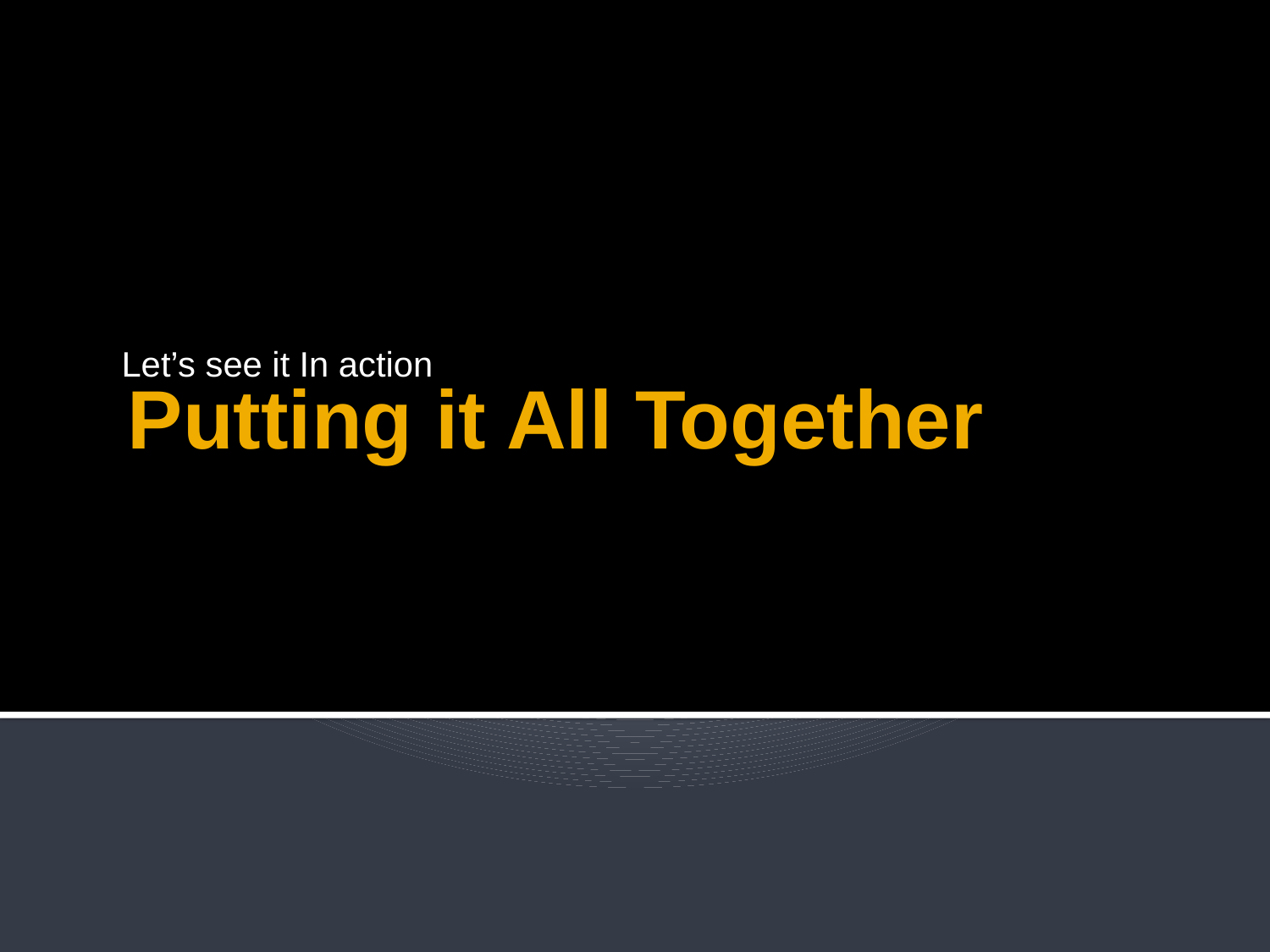

Let’s see it In action
# Putting it All Together